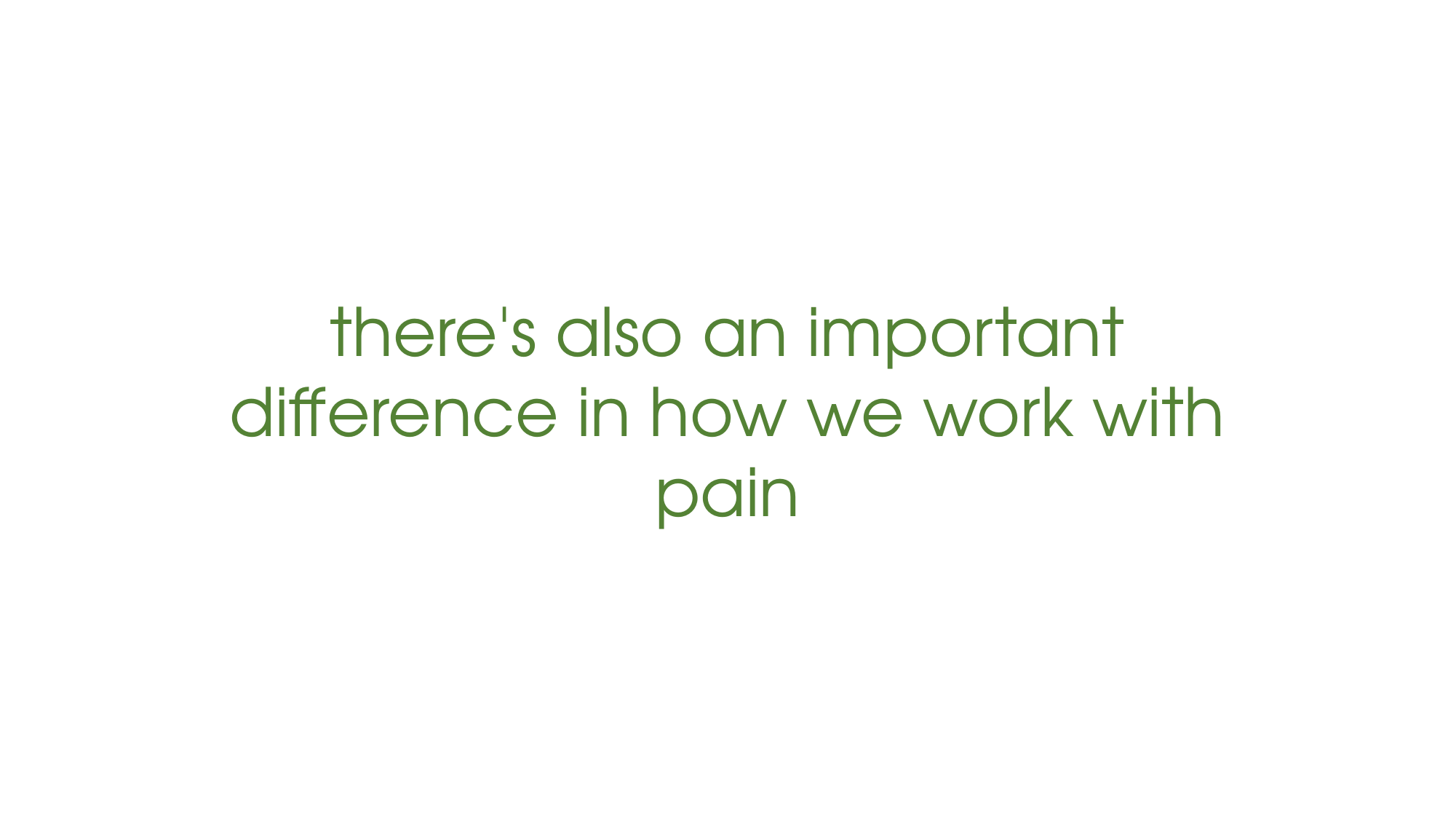

there's also an important difference in how we work with pain